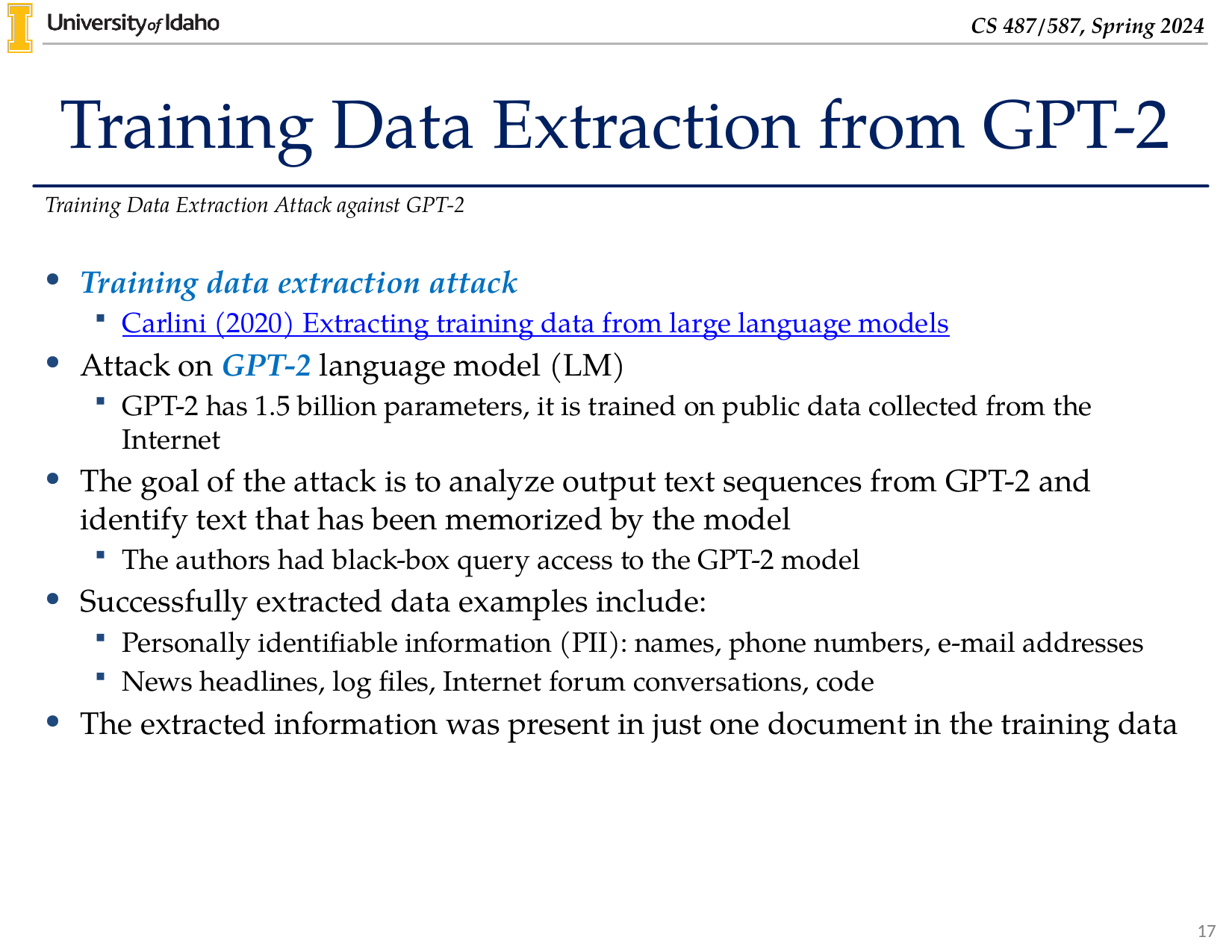

# Training Data Extraction from GPT-2
Training Data Extraction Attack against GPT-2
Training data extraction attack
Carlini (2020) Extracting training data from large language models
Attack on GPT-2 language model (LM)
GPT-2 has 1.5 billion parameters, it is trained on public data collected from the Internet
The goal of the attack is to analyze output text sequences from GPT-2 and identify text that has been memorized by the model
The authors had black-box query access to the GPT-2 model
Successfully extracted data examples include:
Personally identifiable information (PII): names, phone numbers, e-mail addresses
News headlines, log files, Internet forum conversations, code
The extracted information was present in just one document in the training data